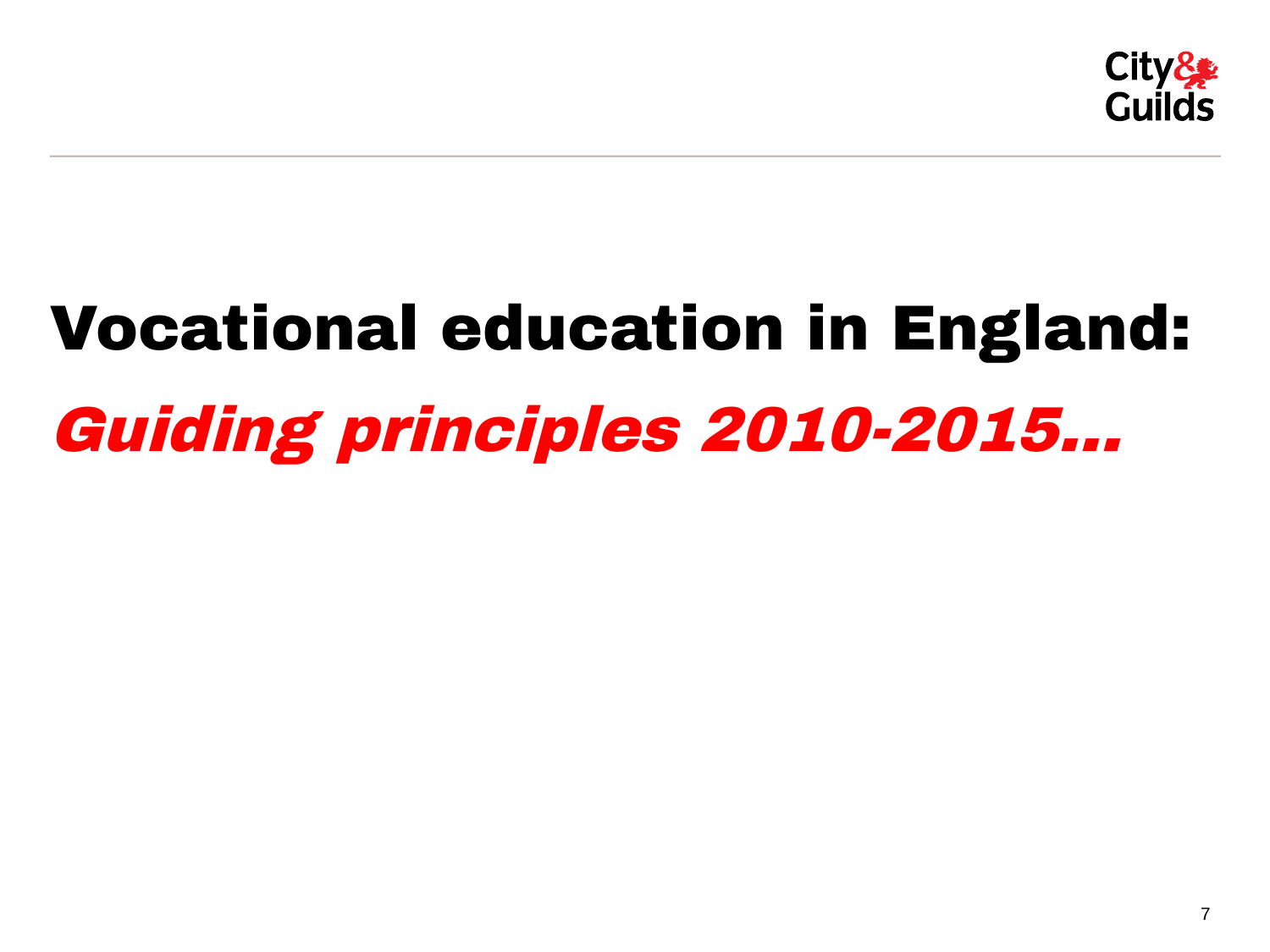

#
Vocational education in England:
Guiding principles 2010-2015…